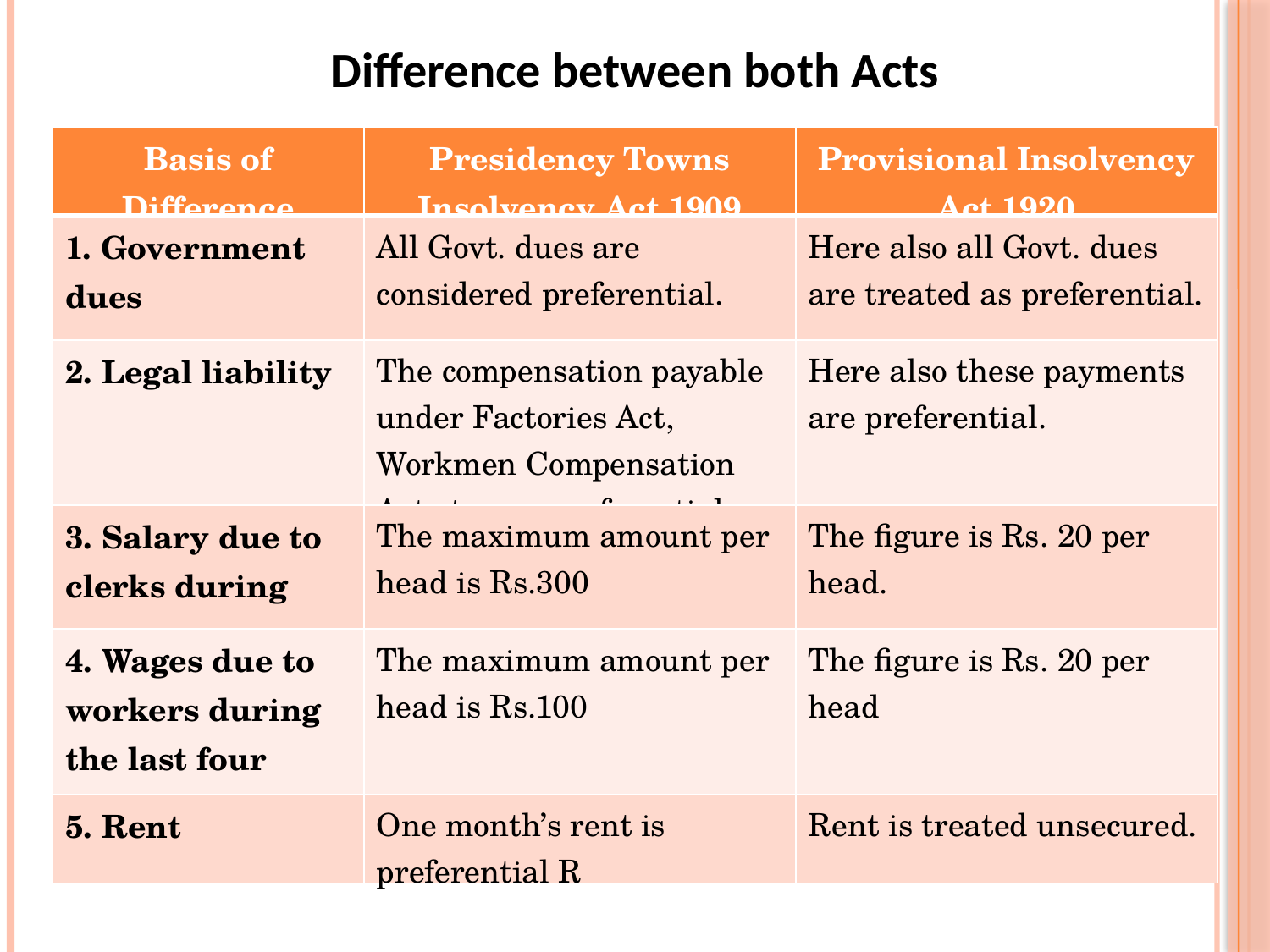

Difference between both Acts

| Basis of Difference | Presidency Towns Insolvency Act 1909 | Provisional Insolvency Act 1920 |
| --- | --- | --- |
| 1. Government dues | All Govt. dues are considered preferential. | Here also all Govt. dues are treated as preferential. |
| 2. Legal liability | The compensation payable under Factories Act, Workmen Compensation Act etc. are preferential | Here also these payments are preferential. |
| 3. Salary due to clerks during | The maximum amount per head is Rs.300 | The figure is Rs. 20 per head. |
| 4. Wages due to workers during the last four months | The maximum amount per head is Rs.100 | The figure is Rs. 20 per head |
| 5. Rent | One month’s rent is preferential R | Rent is treated unsecured. |
6